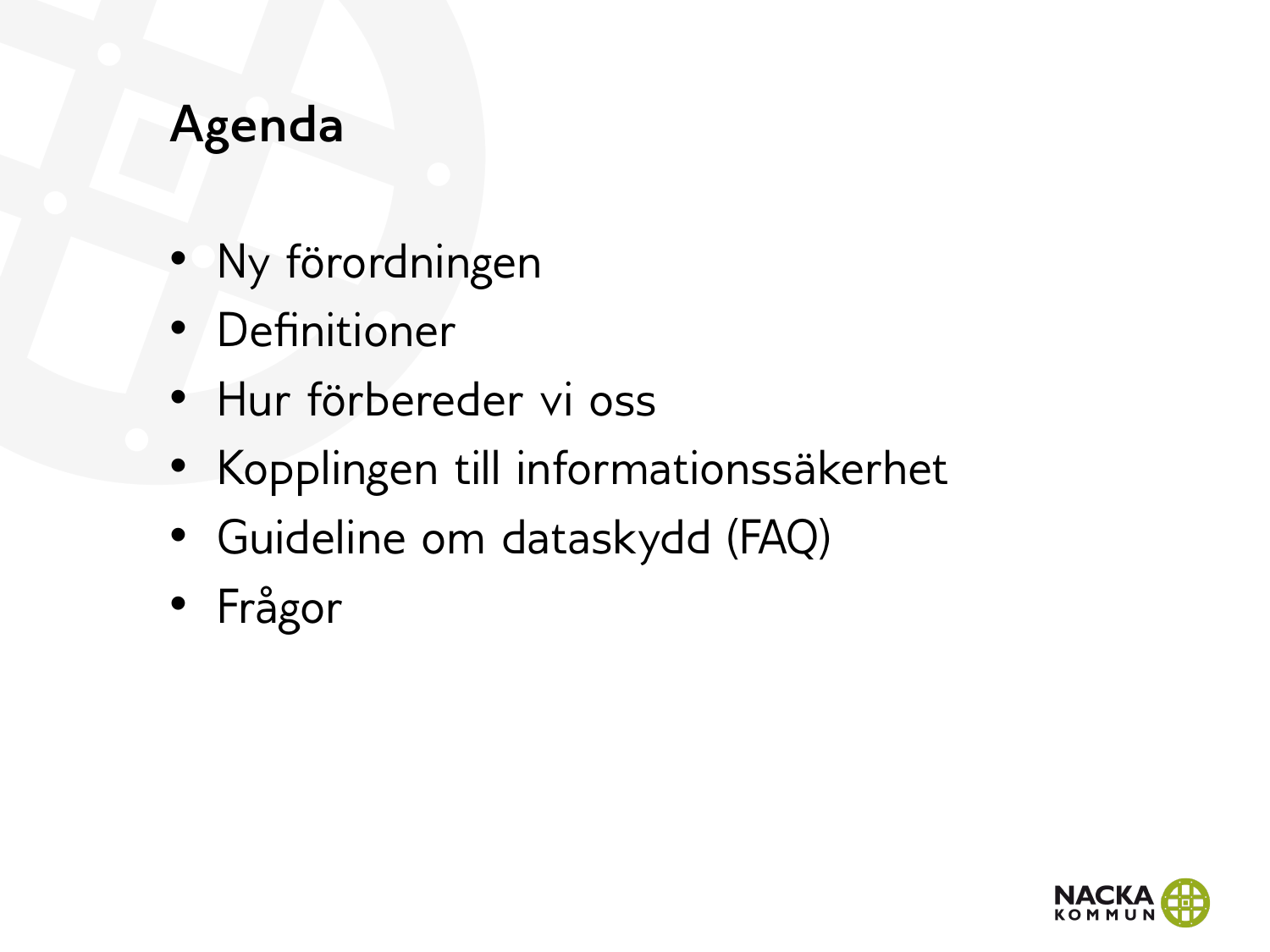

# Agenda
Ny förordningen
Definitioner
Hur förbereder vi oss
Kopplingen till informationssäkerhet
Guideline om dataskydd (FAQ)
Frågor